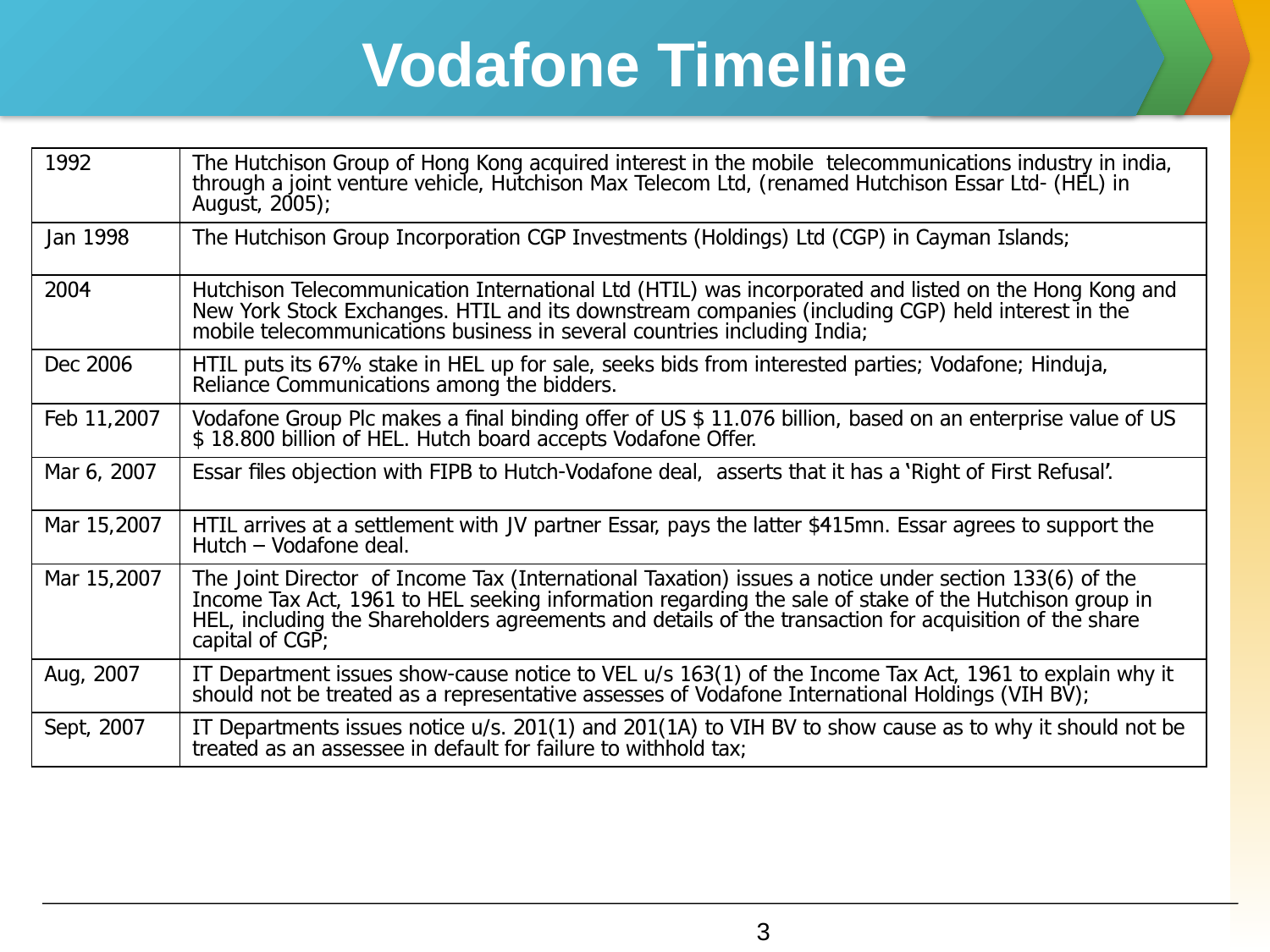

# Vodafone Timeline
| 1992 | The Hutchison Group of Hong Kong acquired interest in the mobile telecommunications industry in india, through a joint venture vehicle, Hutchison Max Telecom Ltd, (renamed Hutchison Essar Ltd- (HEL) in August, 2005); |
| --- | --- |
| Jan 1998 | The Hutchison Group Incorporation CGP Investments (Holdings) Ltd (CGP) in Cayman Islands; |
| 2004 | Hutchison Telecommunication International Ltd (HTIL) was incorporated and listed on the Hong Kong and New York Stock Exchanges. HTIL and its downstream companies (including CGP) held interest in the mobile telecommunications business in several countries including India; |
| Dec 2006 | HTIL puts its 67% stake in HEL up for sale, seeks bids from interested parties; Vodafone; Hinduja, Reliance Communications among the bidders. |
| Feb 11,2007 | Vodafone Group Plc makes a final binding offer of US $ 11.076 billion, based on an enterprise value of US $ 18.800 billion of HEL. Hutch board accepts Vodafone Offer. |
| Mar 6, 2007 | Essar files objection with FIPB to Hutch-Vodafone deal, asserts that it has a ‘Right of First Refusal’. |
| Mar 15,2007 | HTIL arrives at a settlement with JV partner Essar, pays the latter $415mn. Essar agrees to support the Hutch – Vodafone deal. |
| Mar 15,2007 | The Joint Director of Income Tax (International Taxation) issues a notice under section 133(6) of the Income Tax Act, 1961 to HEL seeking information regarding the sale of stake of the Hutchison group in HEL, including the Shareholders agreements and details of the transaction for acquisition of the share capital of CGP; |
| Aug, 2007 | IT Department issues show-cause notice to VEL u/s 163(1) of the Income Tax Act, 1961 to explain why it should not be treated as a representative assesses of Vodafone International Holdings (VIH BV); |
| Sept, 2007 | IT Departments issues notice u/s. 201(1) and 201(1A) to VIH BV to show cause as to why it should not be treated as an assessee in default for failure to withhold tax; |
3